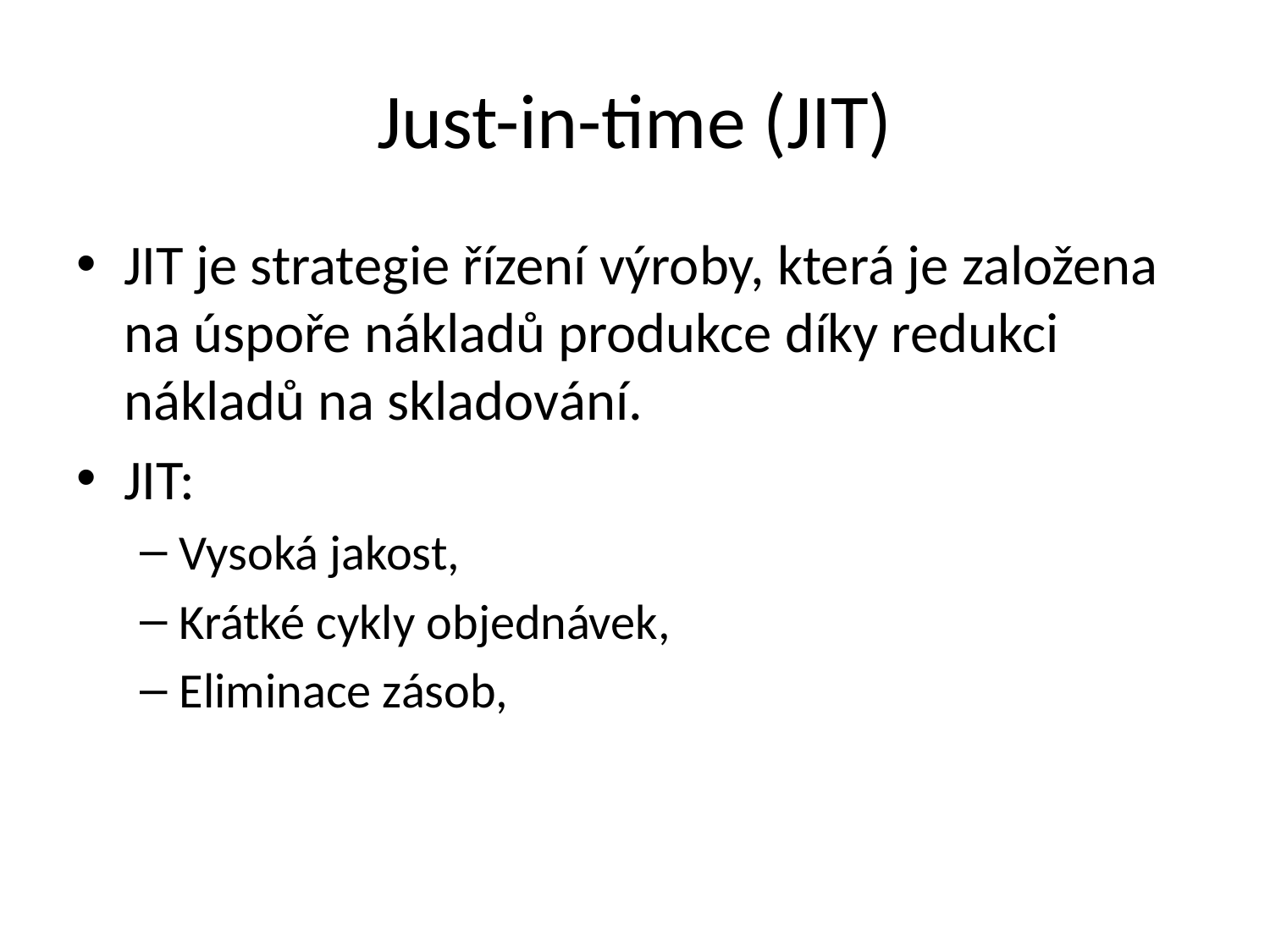

# Just-in-time (JIT)
JIT je strategie řízení výroby, která je založena na úspoře nákladů produkce díky redukci nákladů na skladování.
JIT:
Vysoká jakost,
Krátké cykly objednávek,
Eliminace zásob,